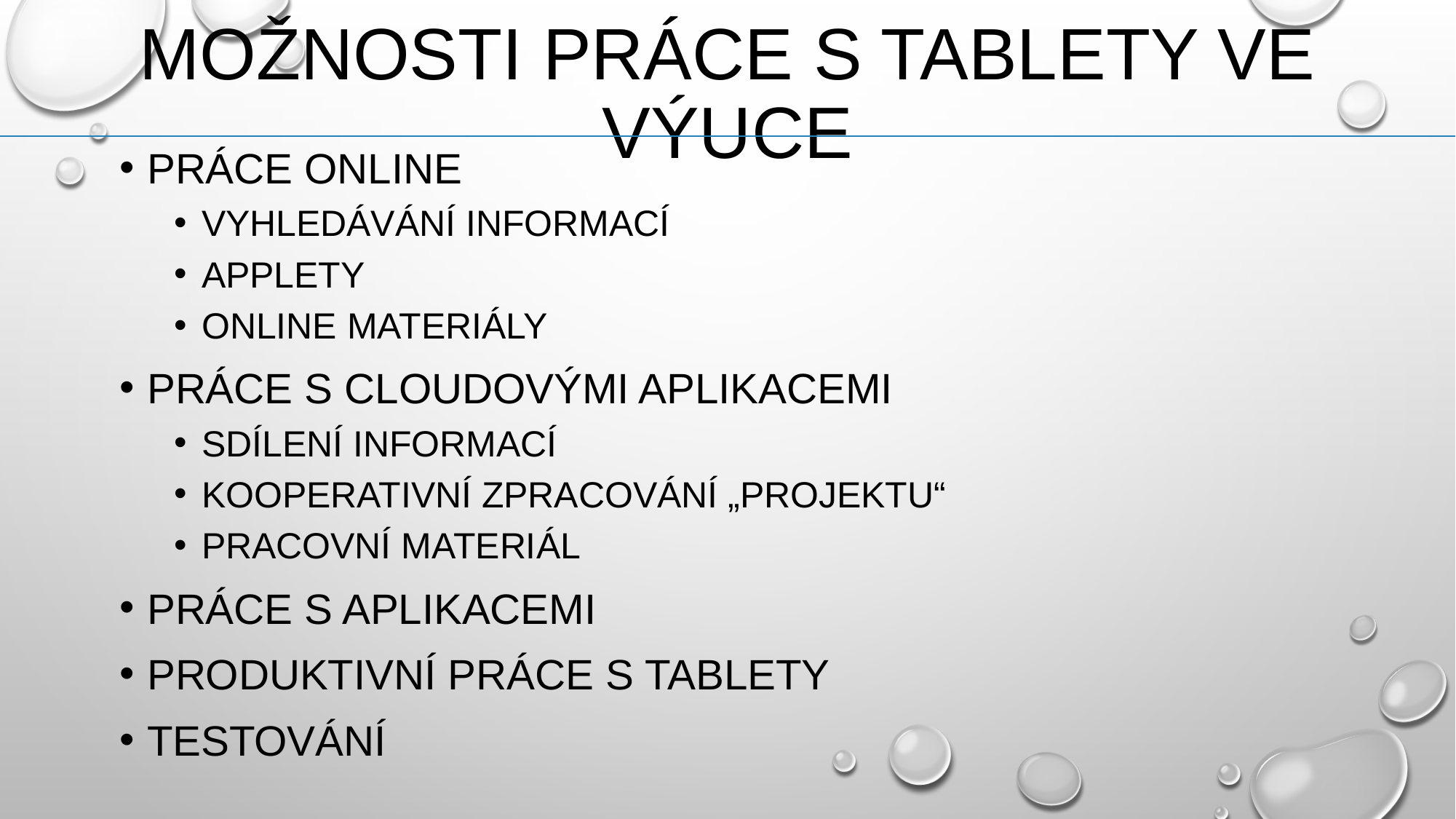

# Možnosti práce s tablety ve výuce
Práce online
vyhledávání informací
applety
Online materiály
práce s cloudovými aplikacemi
sdílení informací
kooperativní zpracování „projektu“
pracovní materiál
Práce s aplikacemi
Produktivní práce s tablety
testování